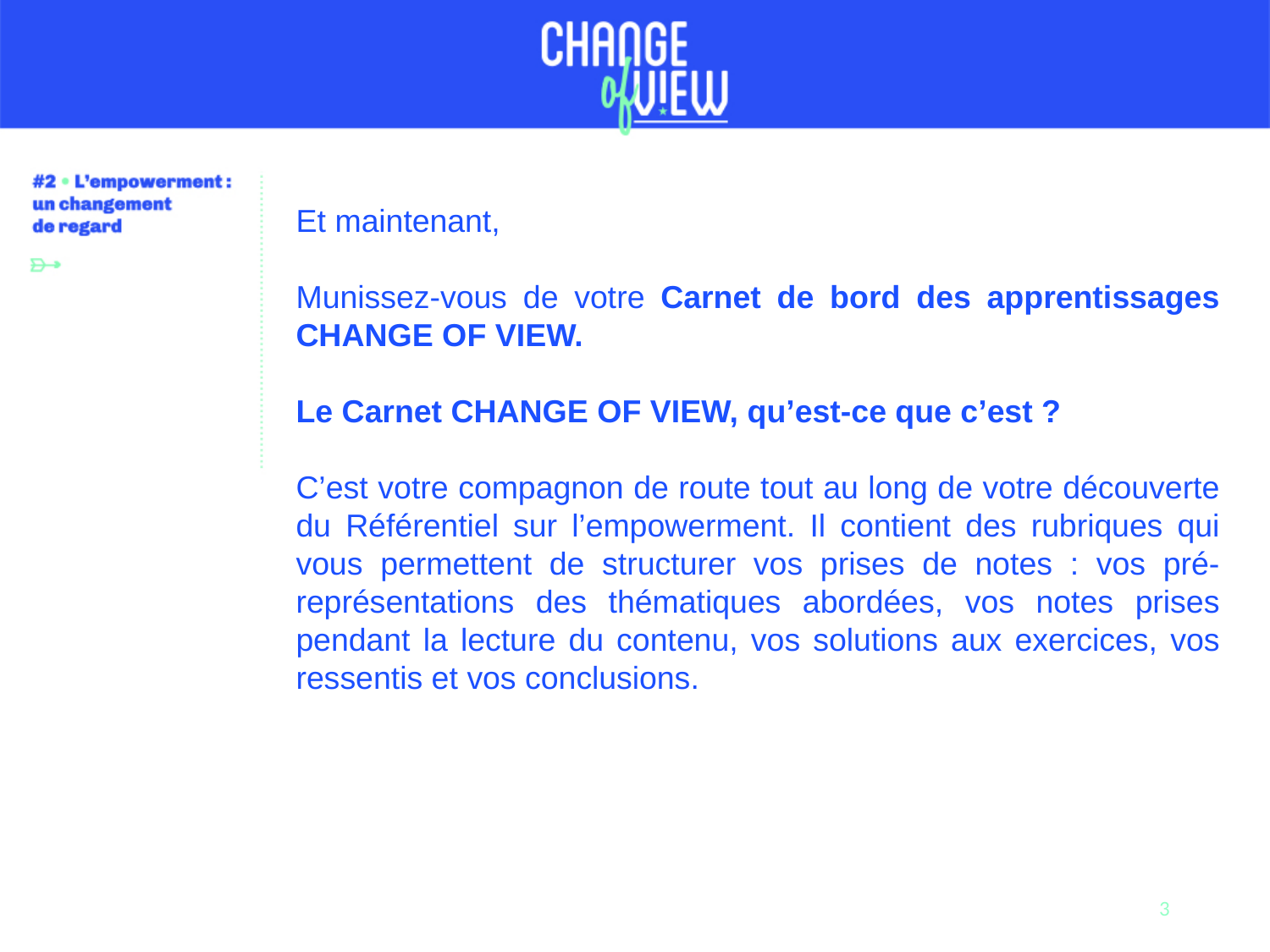

Et maintenant,

Munissez-vous de votre Carnet de bord des apprentissages CHANGE OF VIEW.

Le Carnet CHANGE OF VIEW, qu’est-ce que c’est ?

C’est votre compagnon de route tout au long de votre découverte du Référentiel sur l’empowerment. Il contient des rubriques qui vous permettent de structurer vos prises de notes : vos pré-représentations des thématiques abordées, vos notes prises pendant la lecture du contenu, vos solutions aux exercices, vos ressentis et vos conclusions.

3